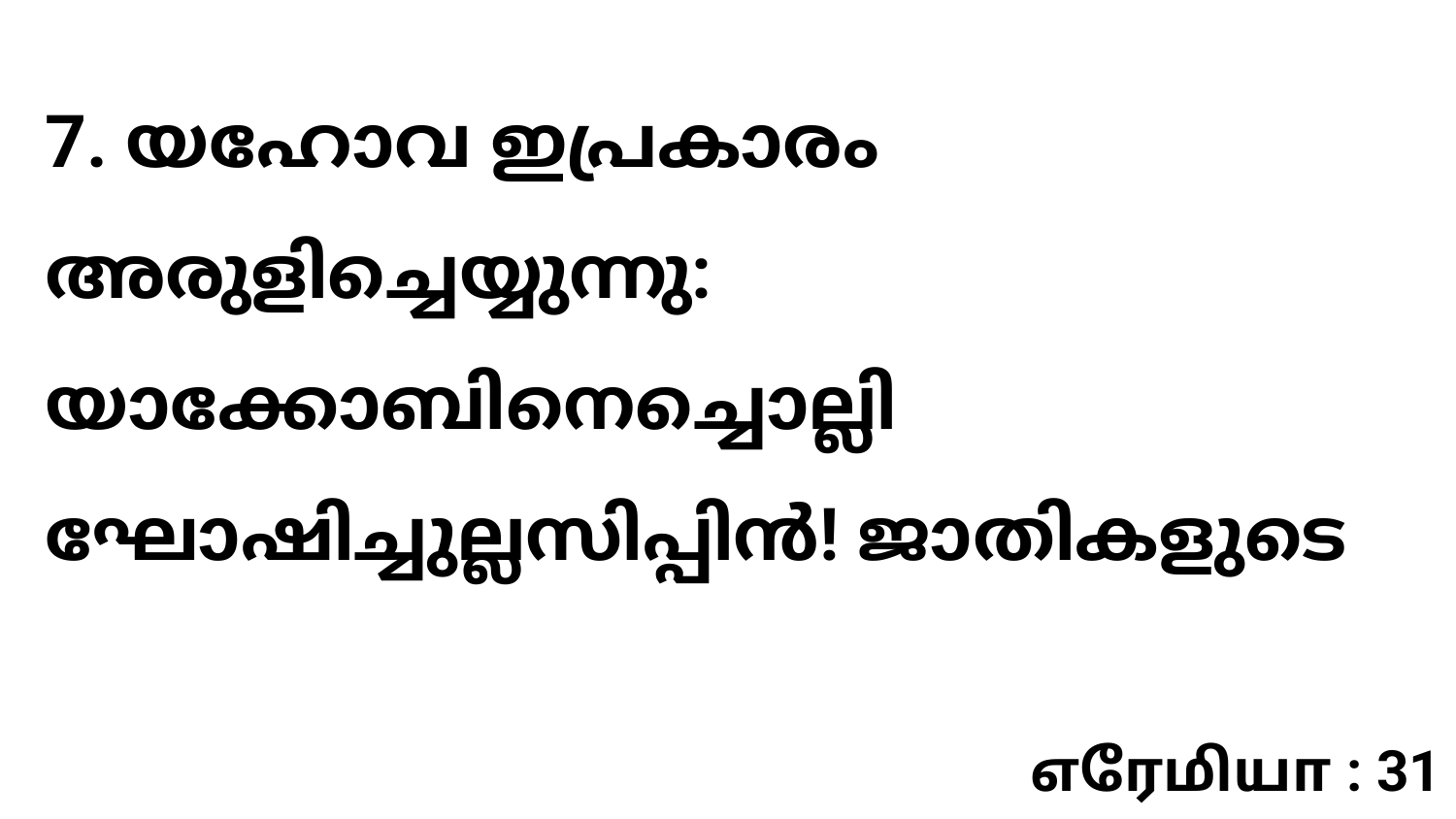

7. യഹോവ ഇപ്രകാരം അരുളിച്ചെയ്യുന്നു: യാക്കോബിനെച്ചൊല്ലി ഘോഷിച്ചുല്ലസിപ്പിൻ! ജാതികളുടെ
எரேமியா : 31